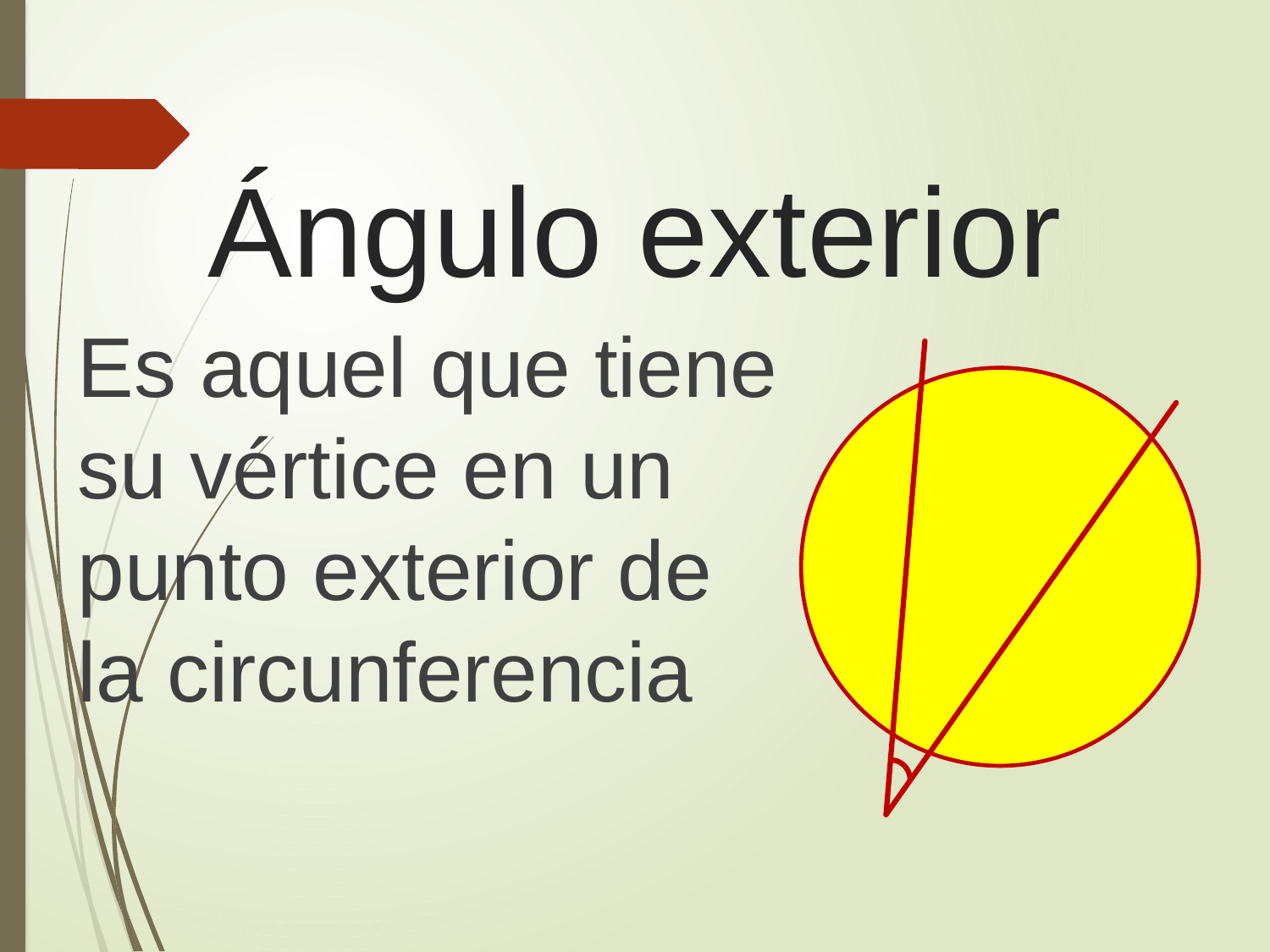

# Ángulo exterior
Es aquel que tiene su vértice en un punto exterior de la circunferencia